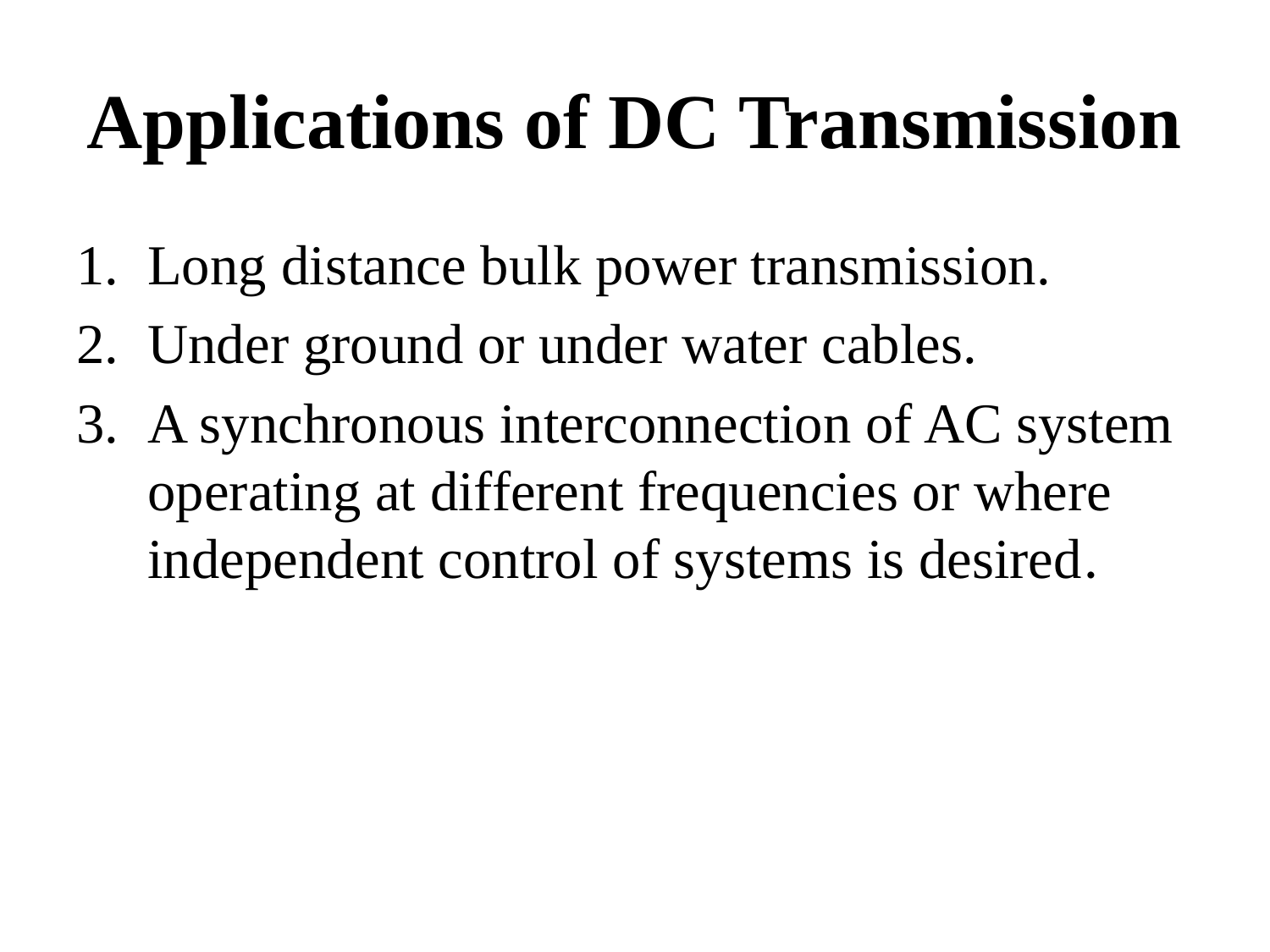

# Applications of DC Transmission
Long distance bulk power transmission.
Under ground or under water cables.
A synchronous interconnection of AC system operating at different frequencies or where independent control of systems is desired.